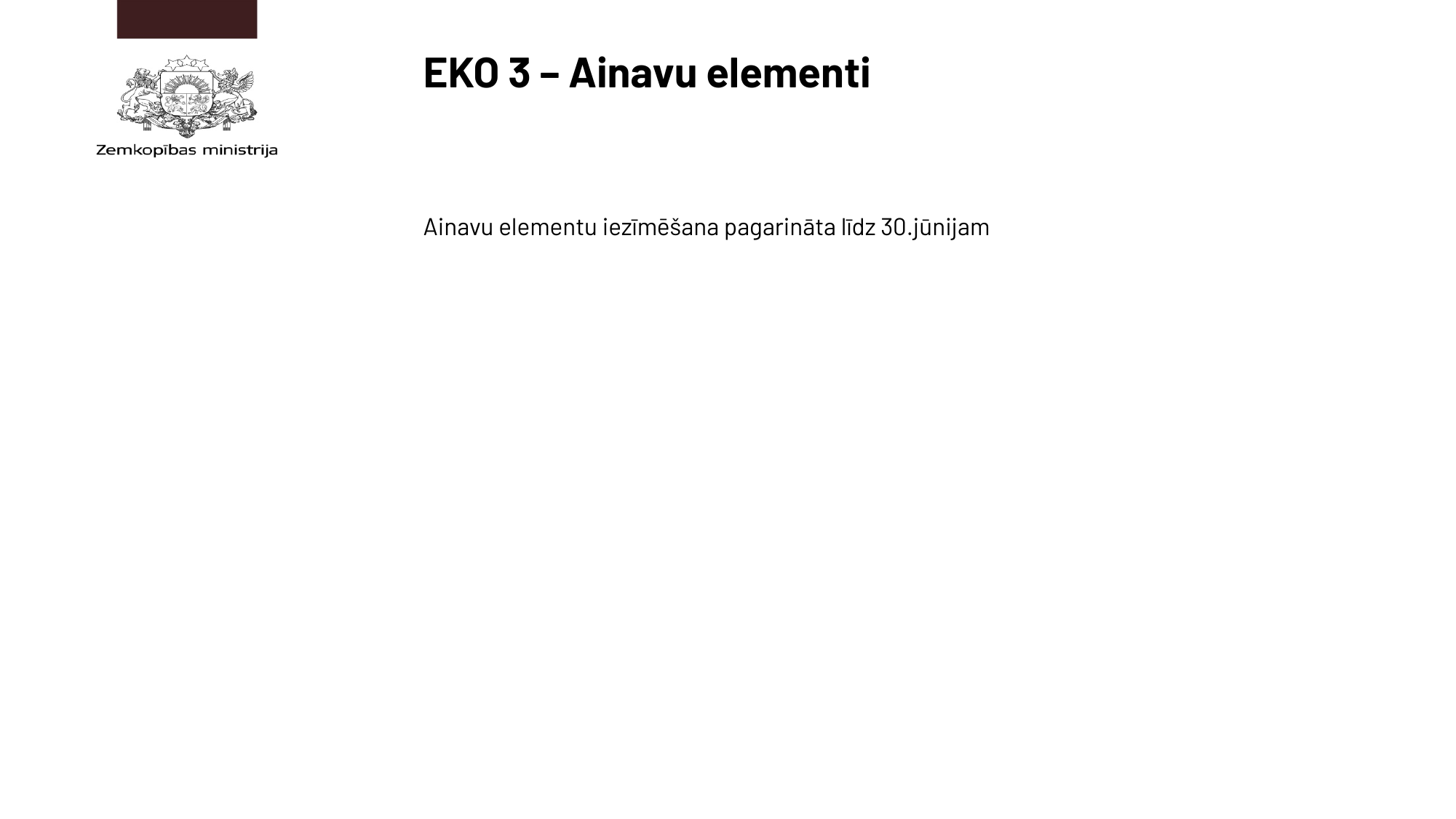

# EKO 3 – Ainavu elementi
Ainavu elementu iezīmēšana pagarināta līdz 30.jūnijam